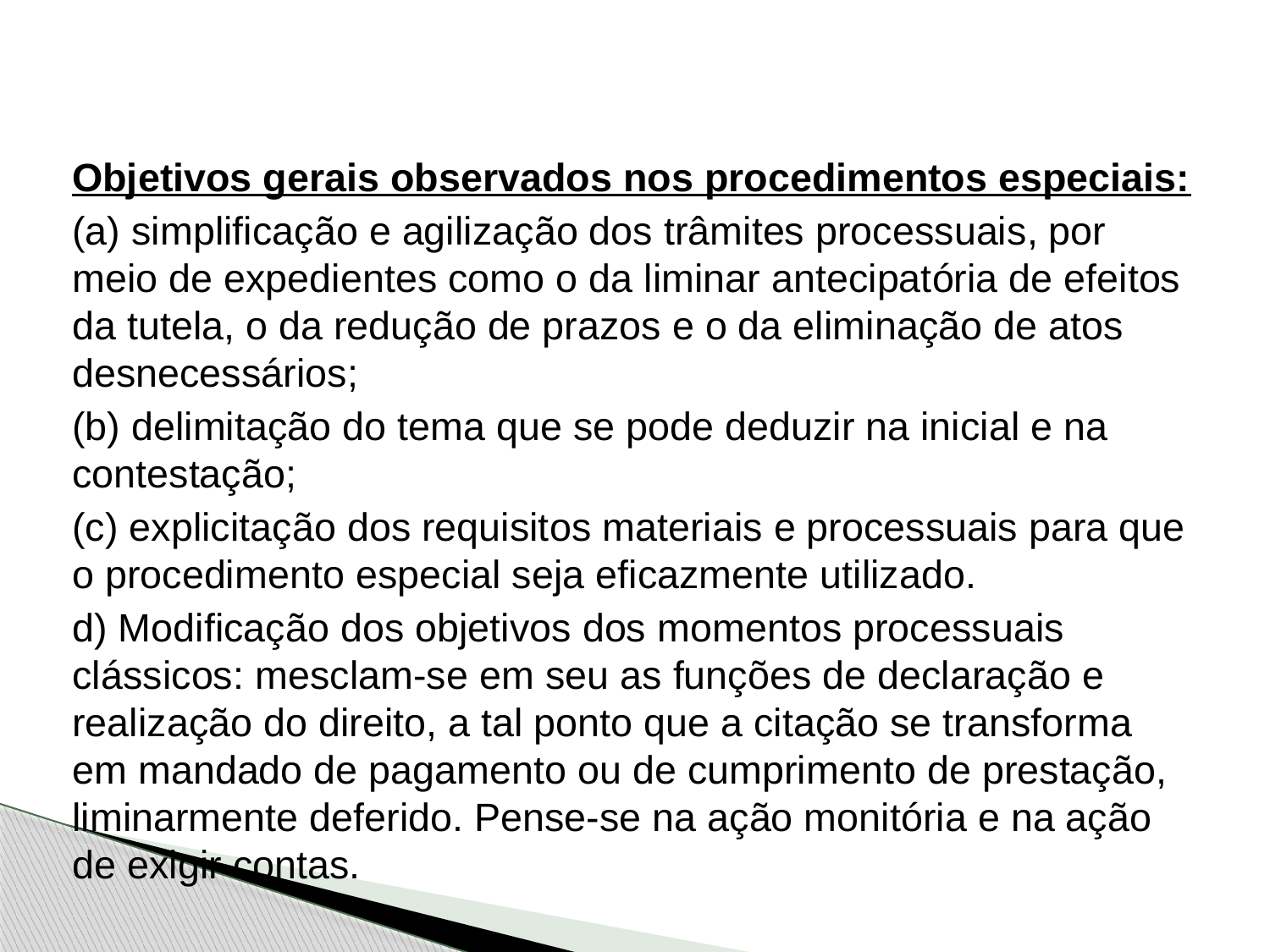

#
Objetivos gerais observados nos procedimentos especiais:
(a) simplificação e agilização dos trâmites processuais, por meio de expedientes como o da liminar antecipatória de efeitos da tutela, o da redução de prazos e o da eliminação de atos desnecessários;
(b) delimitação do tema que se pode deduzir na inicial e na contestação;
(c) explicitação dos requisitos materiais e processuais para que o procedimento especial seja eficazmente utilizado.
d) Modificação dos objetivos dos momentos processuais clássicos: mesclam-se em seu as funções de declaração e realização do direito, a tal ponto que a citação se transforma em mandado de pagamento ou de cumprimento de prestação, liminarmente deferido. Pense-se na ação monitória e na ação de exigir contas.